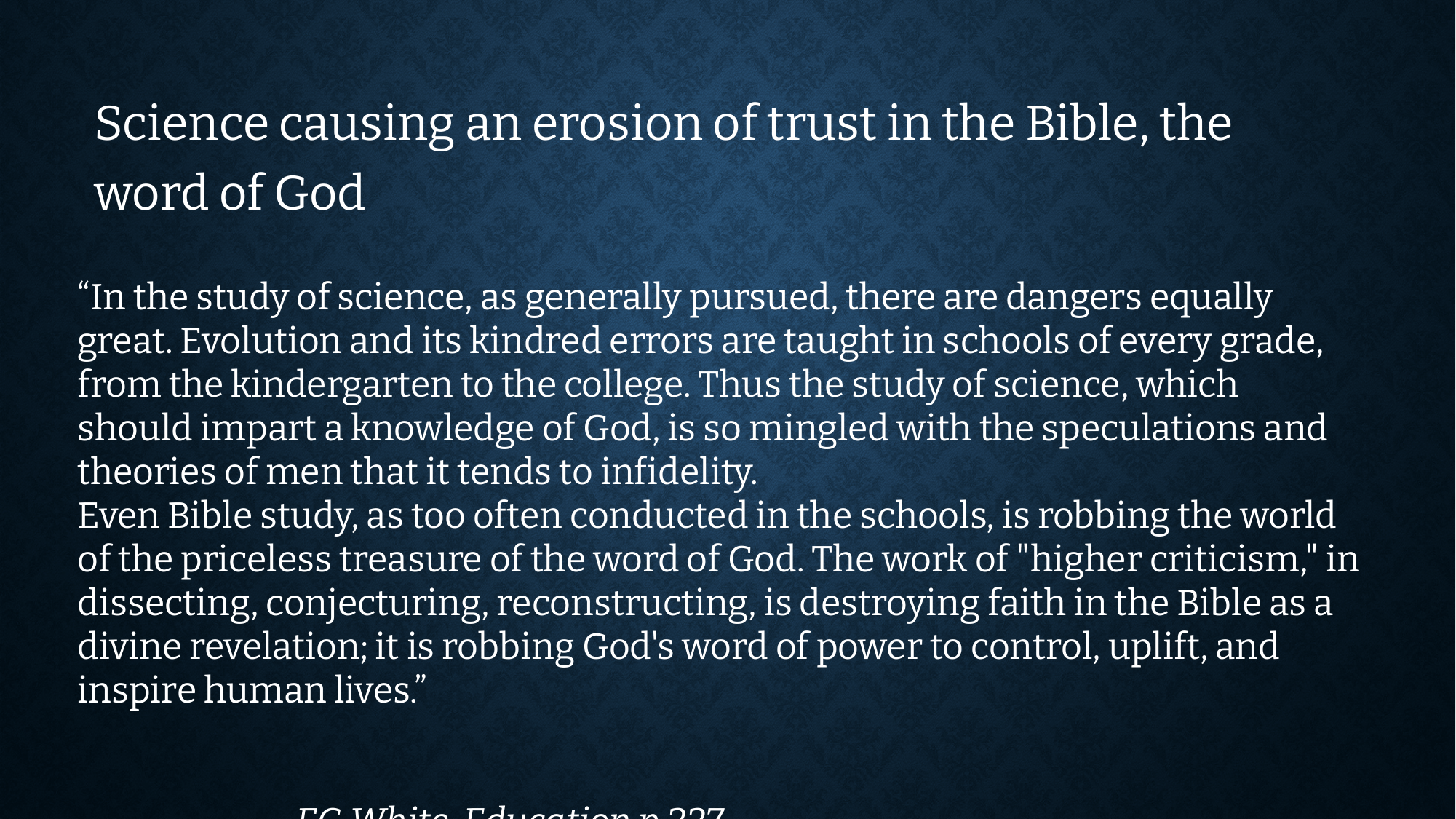

Science causing an erosion of trust in the Bible, the word of God
“In the study of science, as generally pursued, there are dangers equally great. Evolution and its kindred errors are taught in schools of every grade, from the kindergarten to the college. Thus the study of science, which should impart a knowledge of God, is so mingled with the speculations and theories of men that it tends to infidelity.
Even Bible study, as too often conducted in the schools, is robbing the world of the priceless treasure of the word of God. The work of "higher criticism," in dissecting, conjecturing, reconstructing, is destroying faith in the Bible as a divine revelation; it is robbing God's word of power to control, uplift, and inspire human lives.” 																																EG White, Education p.227